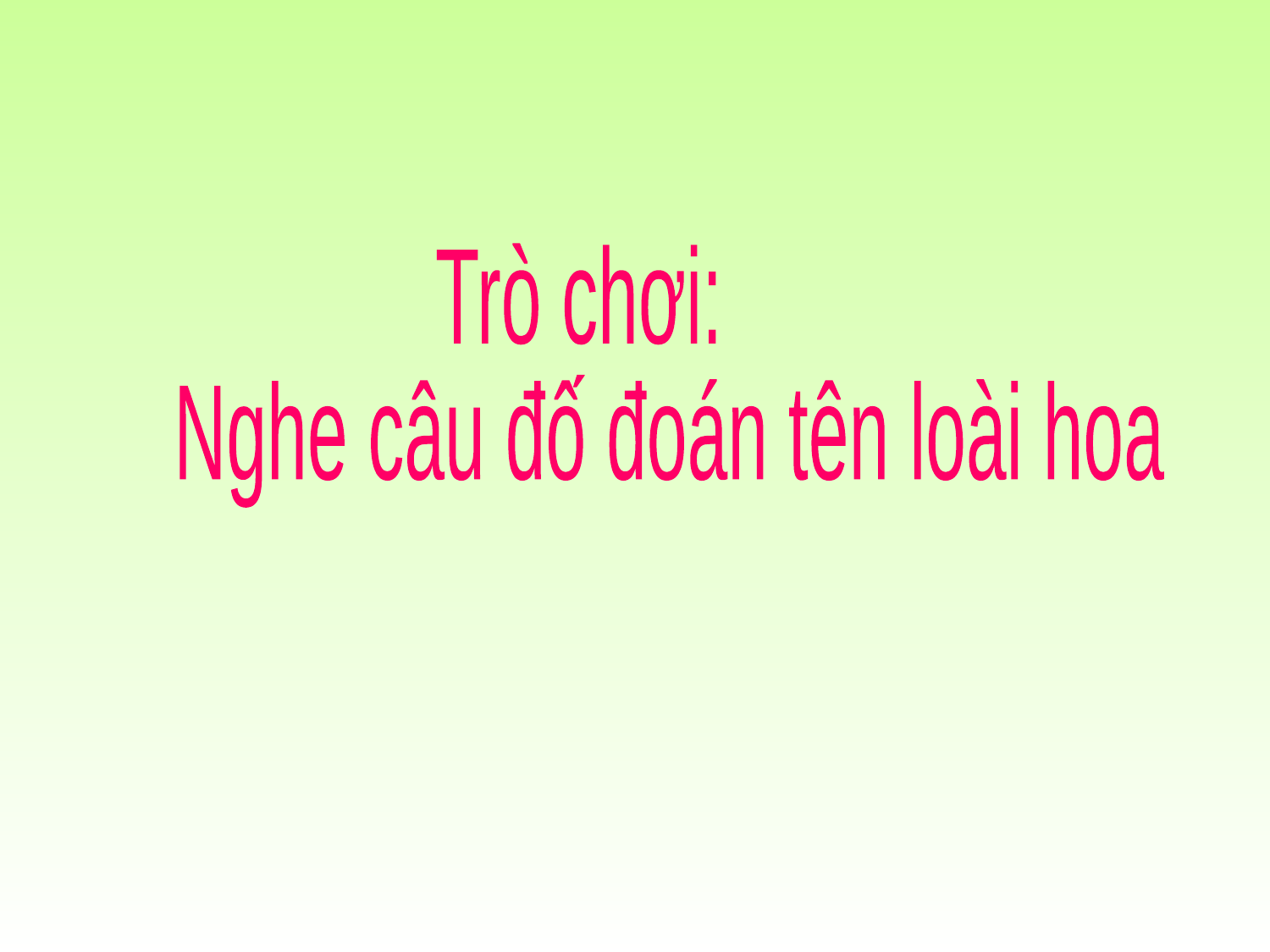

Trò chơi:
Nghe câu đố đoán tên loài hoa